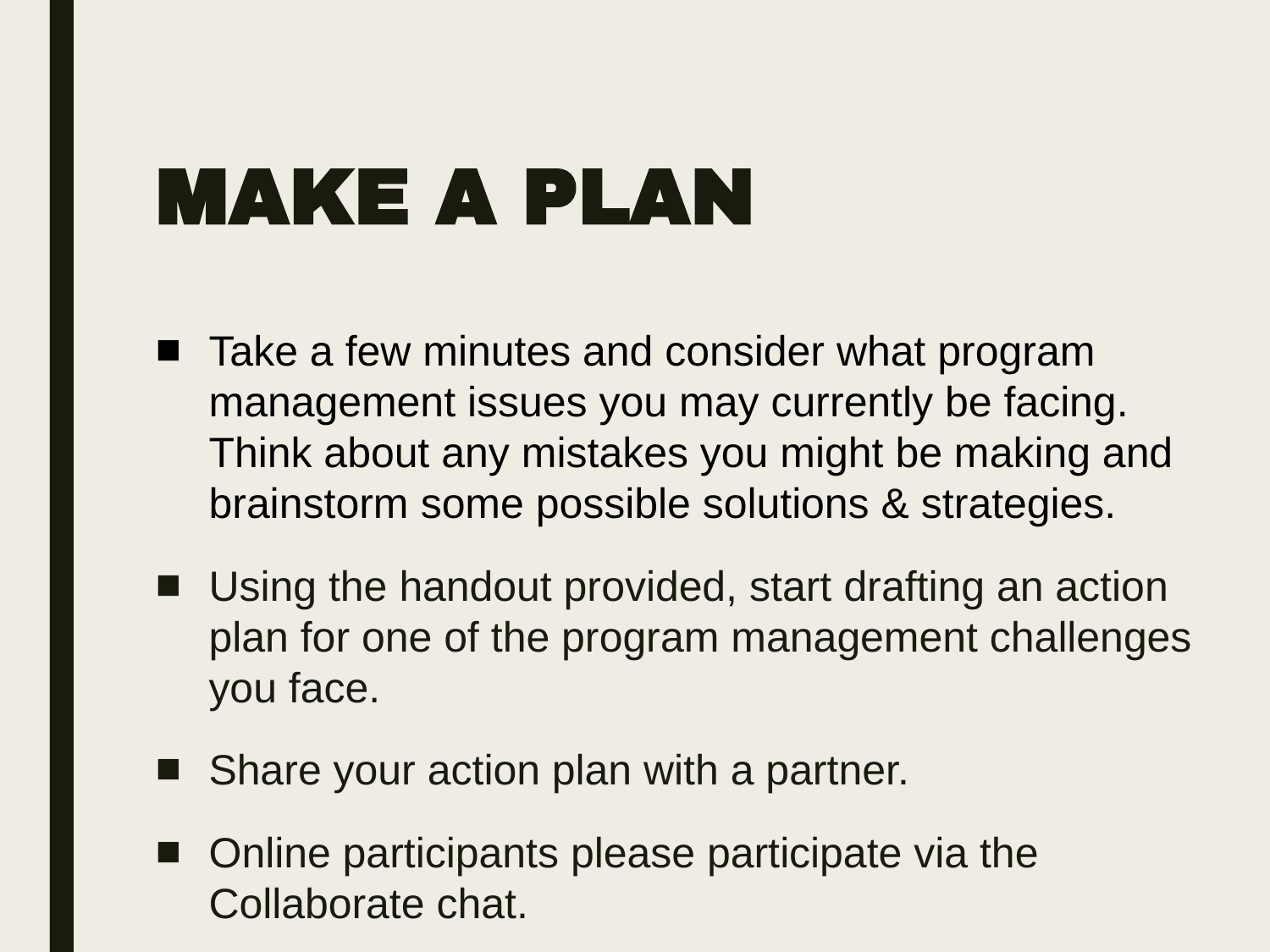

# MAKE A PLAN
Take a few minutes and consider what program management issues you may currently be facing.  Think about any mistakes you might be making and brainstorm some possible solutions & strategies.
Using the handout provided, start drafting an action plan for one of the program management challenges you face.
Share your action plan with a partner.
Online participants please participate via the Collaborate chat.